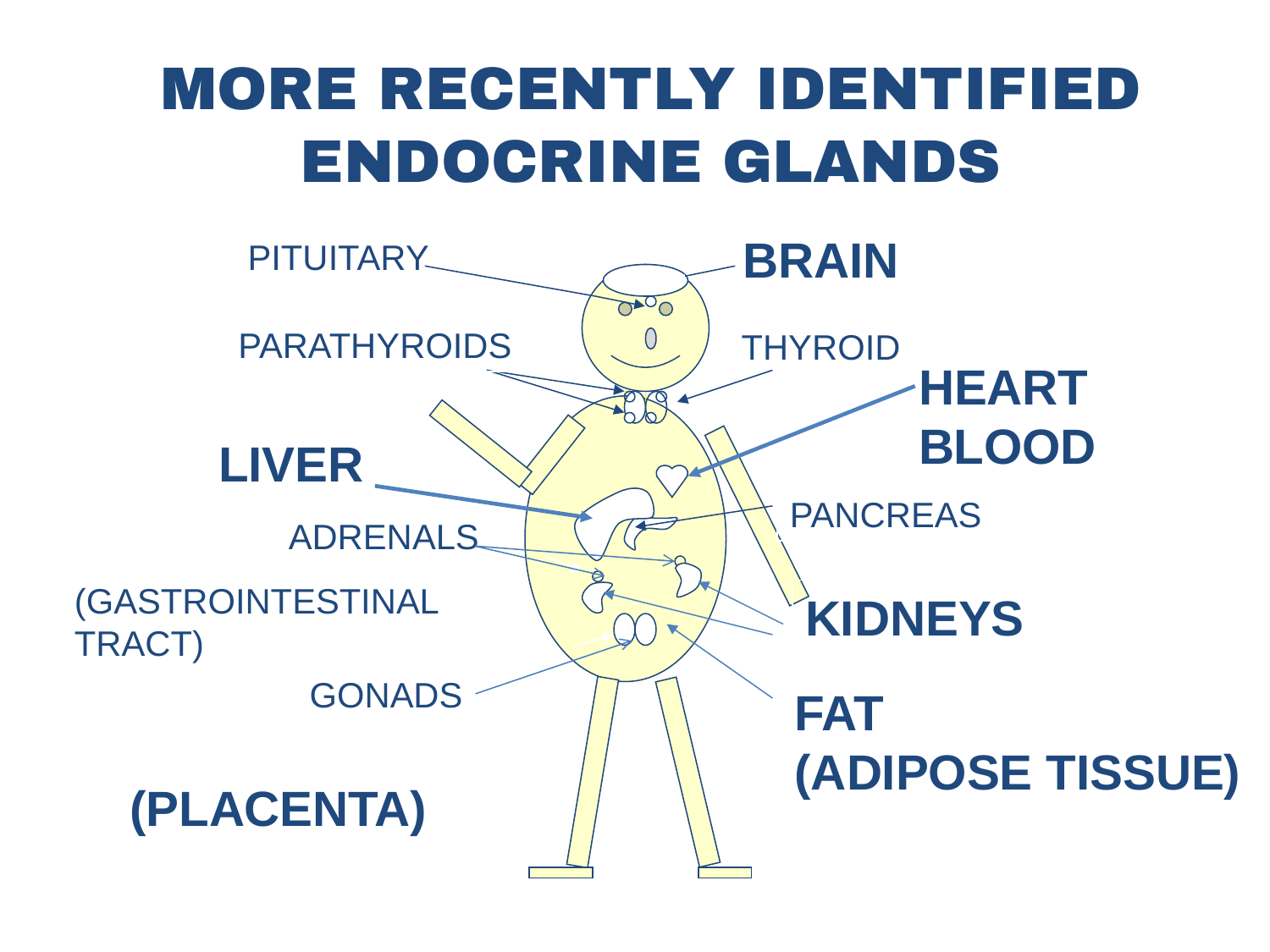

# MORE RECENTLY IDENTIFIED ENDOCRINE GLANDS
BRAIN

PITUITARY

PARATHYROIDS
THYROID

HEART

BLOOD

LIVER

PANCREAS

ADRENALS

KIDNEYS

(GASTROINTESTINAL
TRACT)

FAT
(ADIPOSE TISSUE)

GONADS

(PLACENTA)